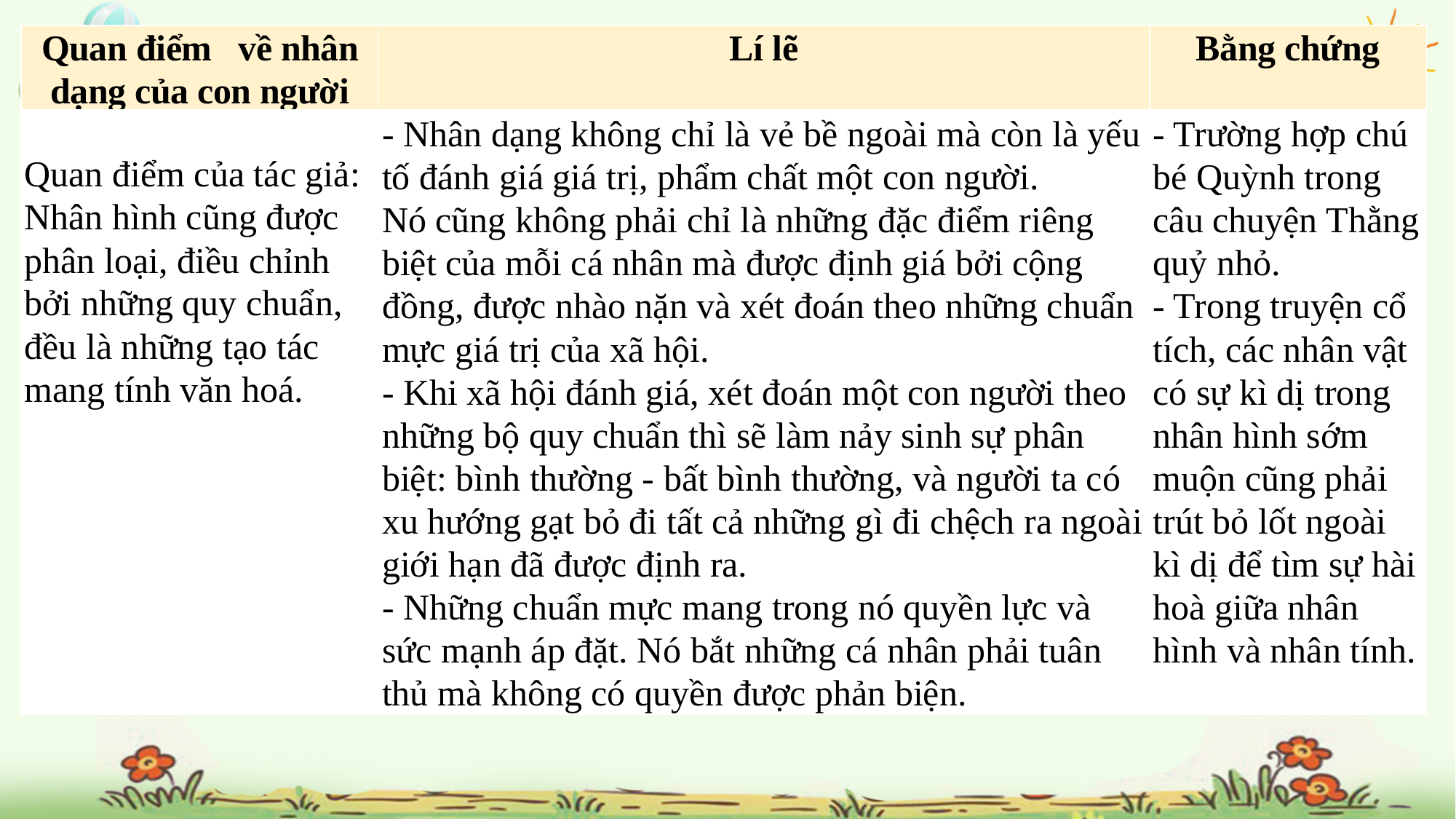

| Quan điểm về nhân dạng của con người | Lí lẽ | Bằng chứng |
| --- | --- | --- |
| Quan điểm của tác giả: Nhân hình cũng được phân loại, điều chỉnh bởi những quy chuẩn, đều là những tạo tác mang tính văn hoá. | - Nhân dạng không chỉ là vẻ bề ngoài mà còn là yếu tố đánh giá giá trị, phẩm chất một con người. Nó cũng không phải chỉ là những đặc điểm riêng biệt của mỗi cá nhân mà được định giá bởi cộng đồng, được nhào nặn và xét đoán theo những chuẩn mực giá trị của xã hội. - Khi xã hội đánh giá, xét đoán một con người theo những bộ quy chuẩn thì sẽ làm nảy sinh sự phân biệt: bình thường - bất bình thường, và người ta có xu hướng gạt bỏ đi tất cả những gì đi chệch ra ngoài giới hạn đã được định ra. - Những chuẩn mực mang trong nó quyền lực và sức mạnh áp đặt. Nó bắt những cá nhân phải tuân thủ mà không có quyền được phản biện. | - Trường hợp chú bé Quỳnh trong câu chuyện Thằng quỷ nhỏ. - Trong truyện cổ tích, các nhân vật có sự kì dị trong nhân hình sớm muộn cũng phải trút bỏ lốt ngoài kì dị để tìm sự hài hoà giữa nhân hình và nhân tính. |